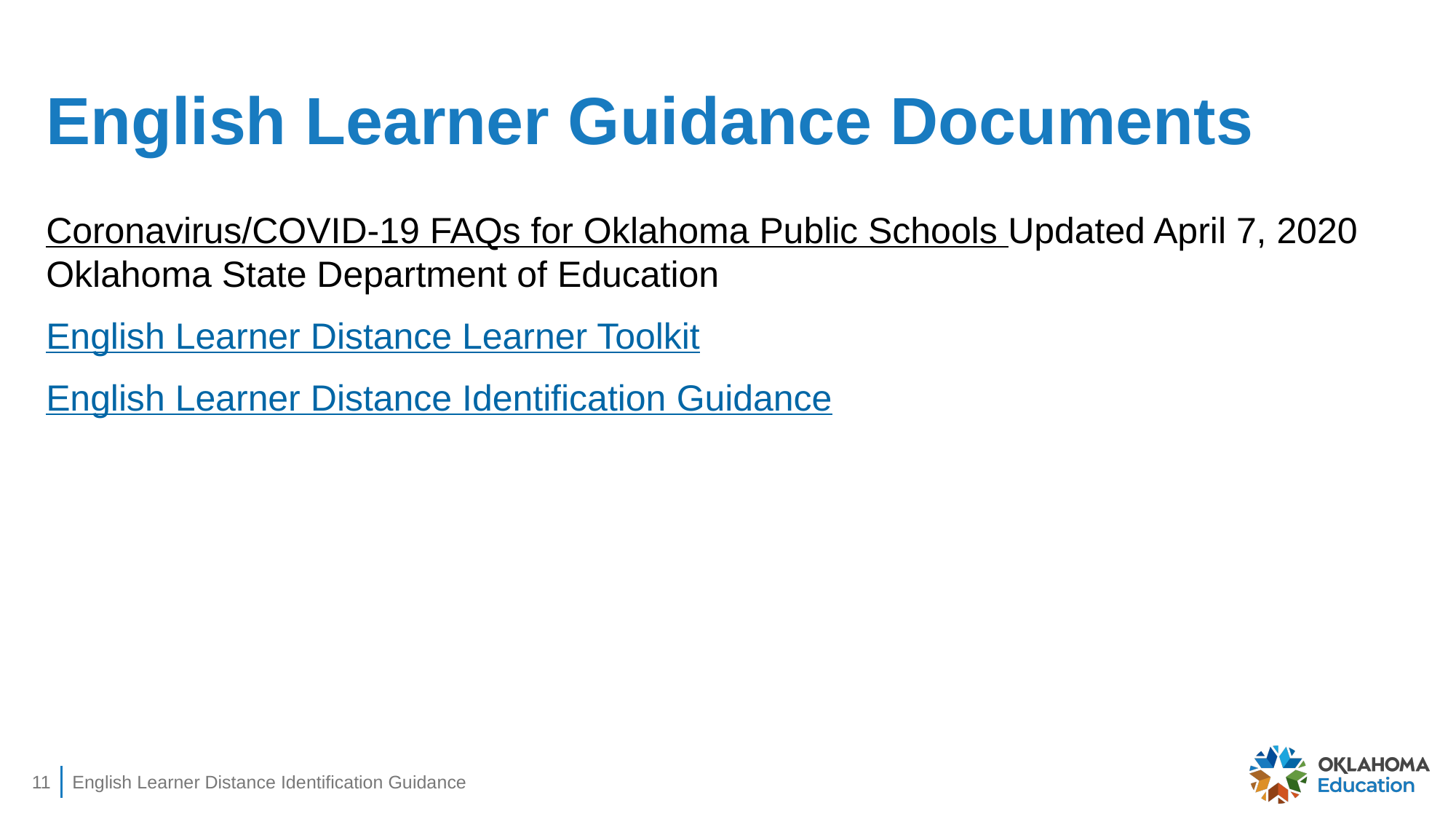

# English Learner Guidance Documents
Coronavirus/COVID-19 FAQs for Oklahoma Public Schools Updated April 7, 2020 Oklahoma State Department of Education
English Learner Distance Learner Toolkit
English Learner Distance Identification Guidance

11
English Learner Distance Identification Guidance